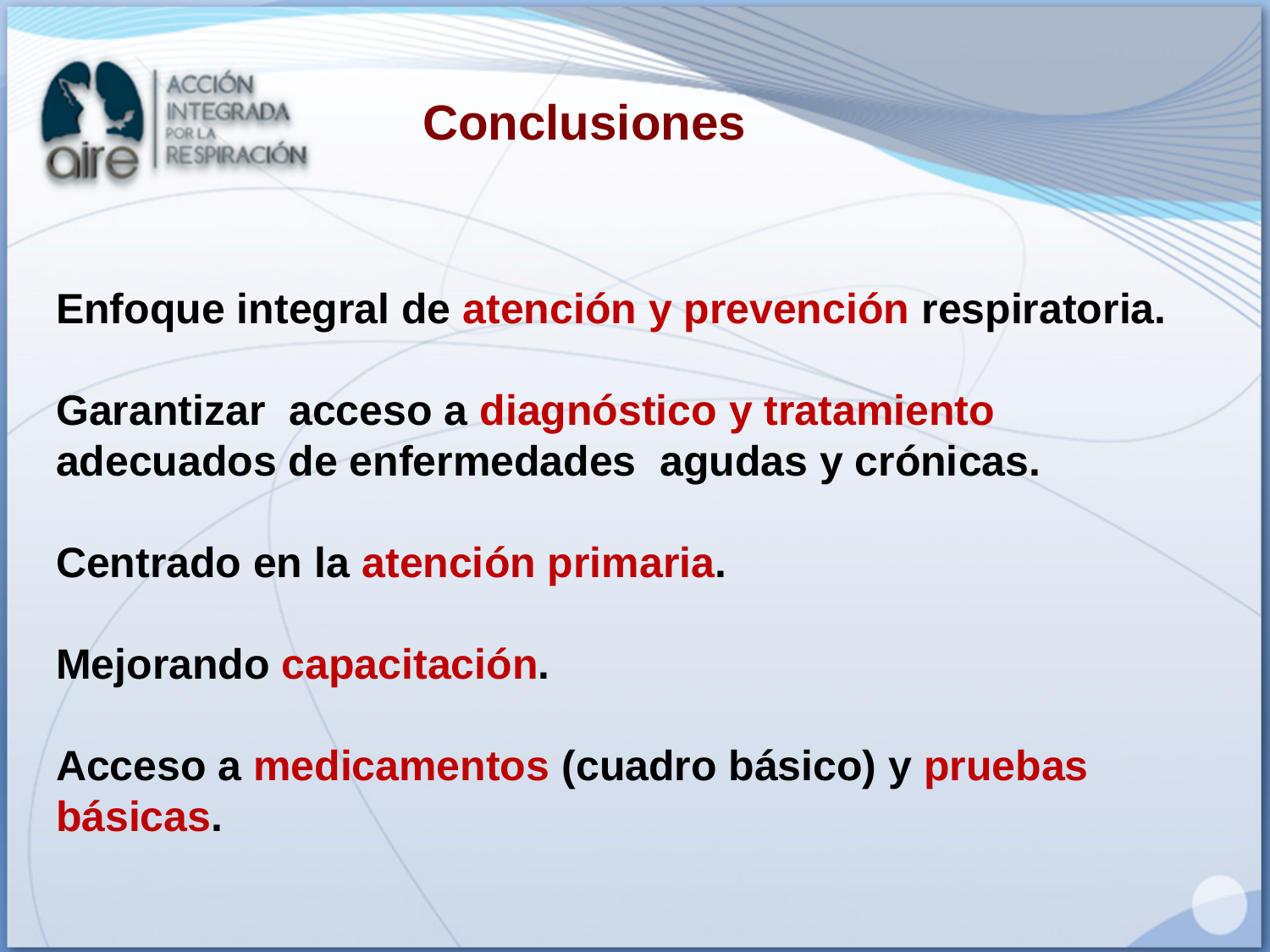

Conclusiones
Enfoque integral de atención y prevención respiratoria.

Garantizar  acceso a diagnóstico y tratamiento adecuados de enfermedades  agudas y crónicas.

Centrado en la atención primaria.

Mejorando capacitación.

Acceso a medicamentos (cuadro básico) y pruebas básicas.